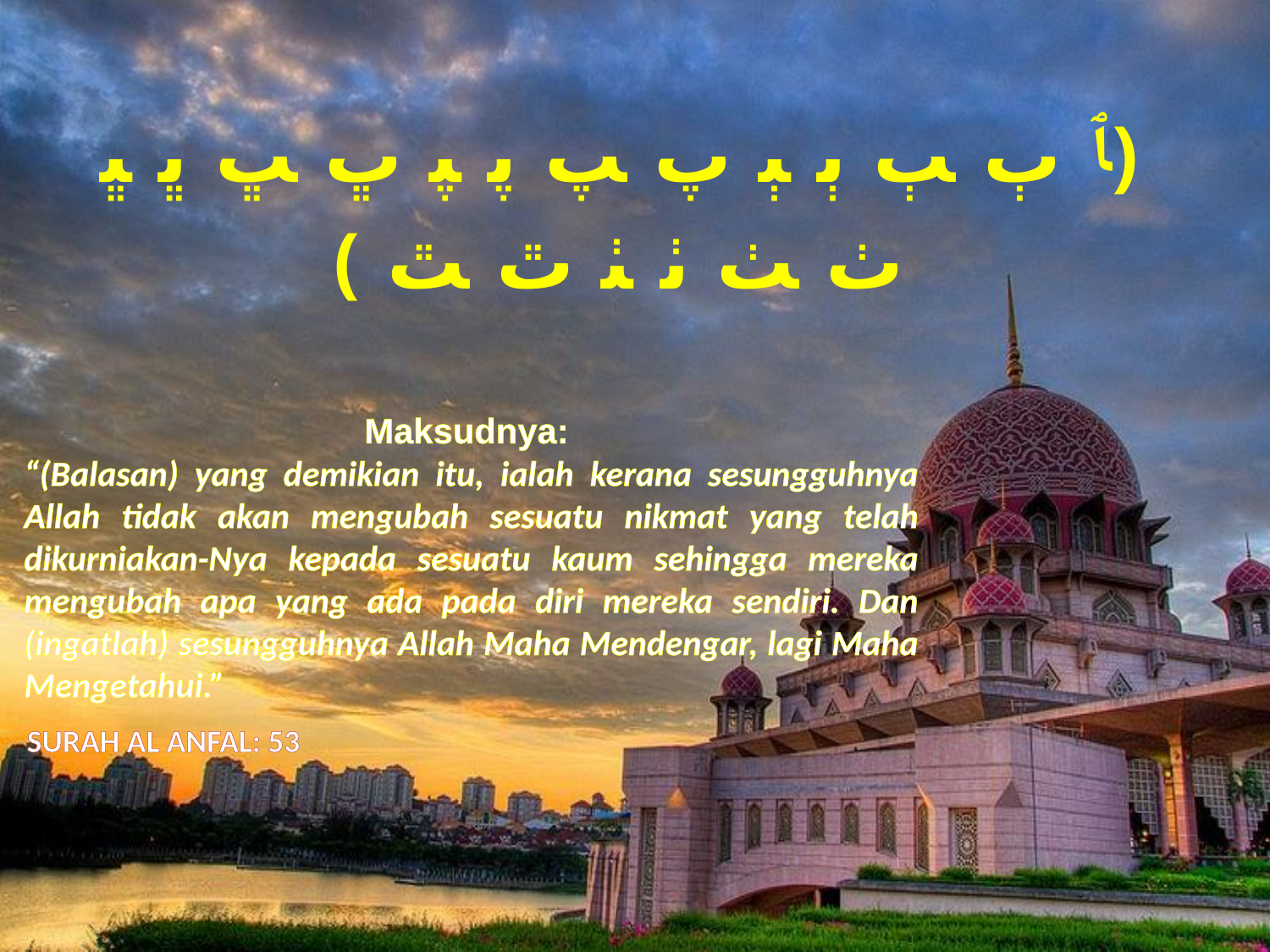

﴿ﭑ ﭒ ﭓ ﭔ ﭕ ﭖ ﭗ ﭘ ﭙ ﭚ ﭛ ﭜ ﭝ ﭞ ﭟ ﭠ ﭡ ﭢ ﭣ ﴾
Maksudnya:
“(Balasan) yang demikian itu, ialah kerana sesungguhnya Allah tidak akan mengubah sesuatu nikmat yang telah dikurniakan-Nya kepada sesuatu kaum sehingga mereka mengubah apa yang ada pada diri mereka sendiri. Dan (ingatlah) sesungguhnya Allah Maha Mendengar, lagi Maha Mengetahui.”
SURAH AL ANFAL: 53